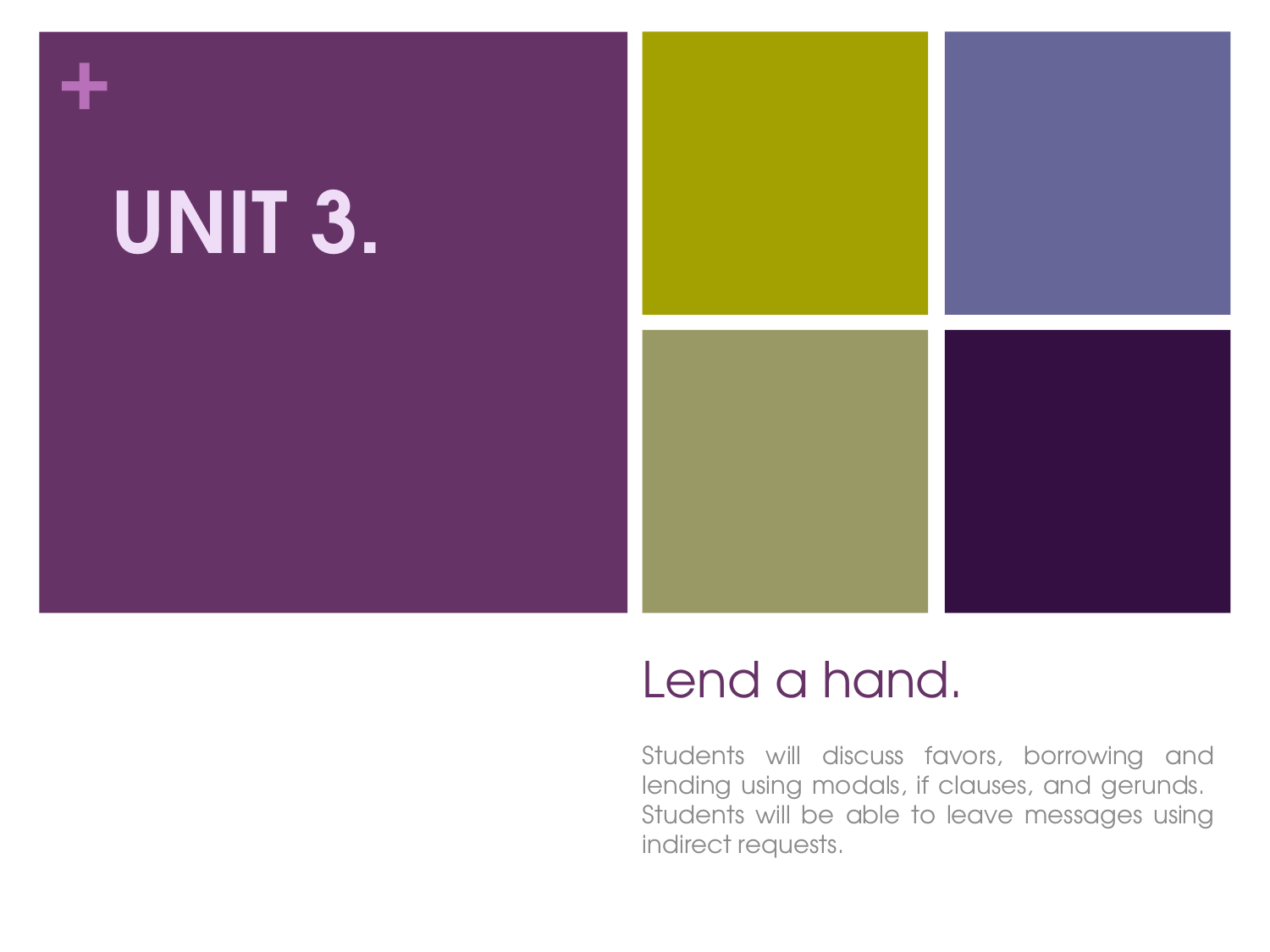

UNIT 3.
# Lend a hand.
Students will discuss favors, borrowing and lending using modals, if clauses, and gerunds.  Students will be able to leave messages using indirect requests.